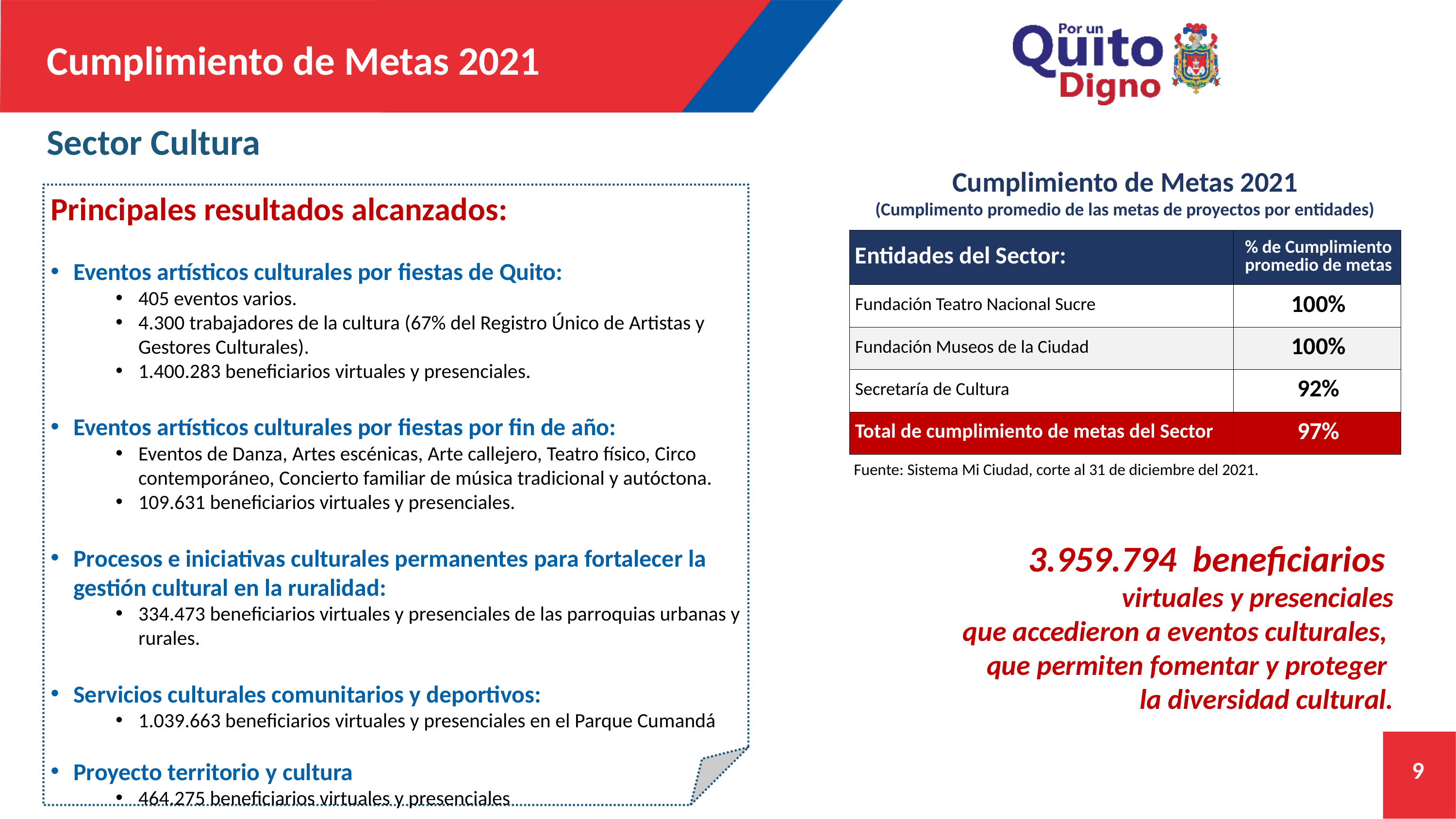

Cumplimiento de Metas 2021
# Sector Cultura
Cumplimiento de Metas 2021
(Cumplimento promedio de las metas de proyectos por entidades)
Principales resultados alcanzados:

Eventos artísticos culturales por fiestas de Quito:
405 eventos varios.
4.300 trabajadores de la cultura (67% del Registro Único de Artistas y Gestores Culturales).
1.400.283 beneficiarios virtuales y presenciales.

Eventos artísticos culturales por fiestas por fin de año:
Eventos de Danza, Artes escénicas, Arte callejero, Teatro físico, Circo contemporáneo, Concierto familiar de música tradicional y autóctona.
109.631 beneficiarios virtuales y presenciales.

Procesos e iniciativas culturales permanentes para fortalecer la gestión cultural en la ruralidad:
334.473 beneficiarios virtuales y presenciales de las parroquias urbanas y rurales.

Servicios culturales comunitarios y deportivos:
1.039.663 beneficiarios virtuales y presenciales en el Parque Cumandá

Proyecto territorio y cultura
464.275 beneficiarios virtuales y presenciales
| Entidades del Sector: | % de Cumplimiento promedio de metas |
| --- | --- |
| Fundación Teatro Nacional Sucre | 100% |
| Fundación Museos de la Ciudad | 100% |
| Secretaría de Cultura | 92% |
| Total de cumplimiento de metas del Sector | 97% |
Fuente: Sistema Mi Ciudad, corte al 31 de diciembre del 2021.
3.959.794  beneficiarios
virtuales y presenciales
 que accedieron a eventos culturales,
que permiten fomentar y proteger
la diversidad cultural.
9